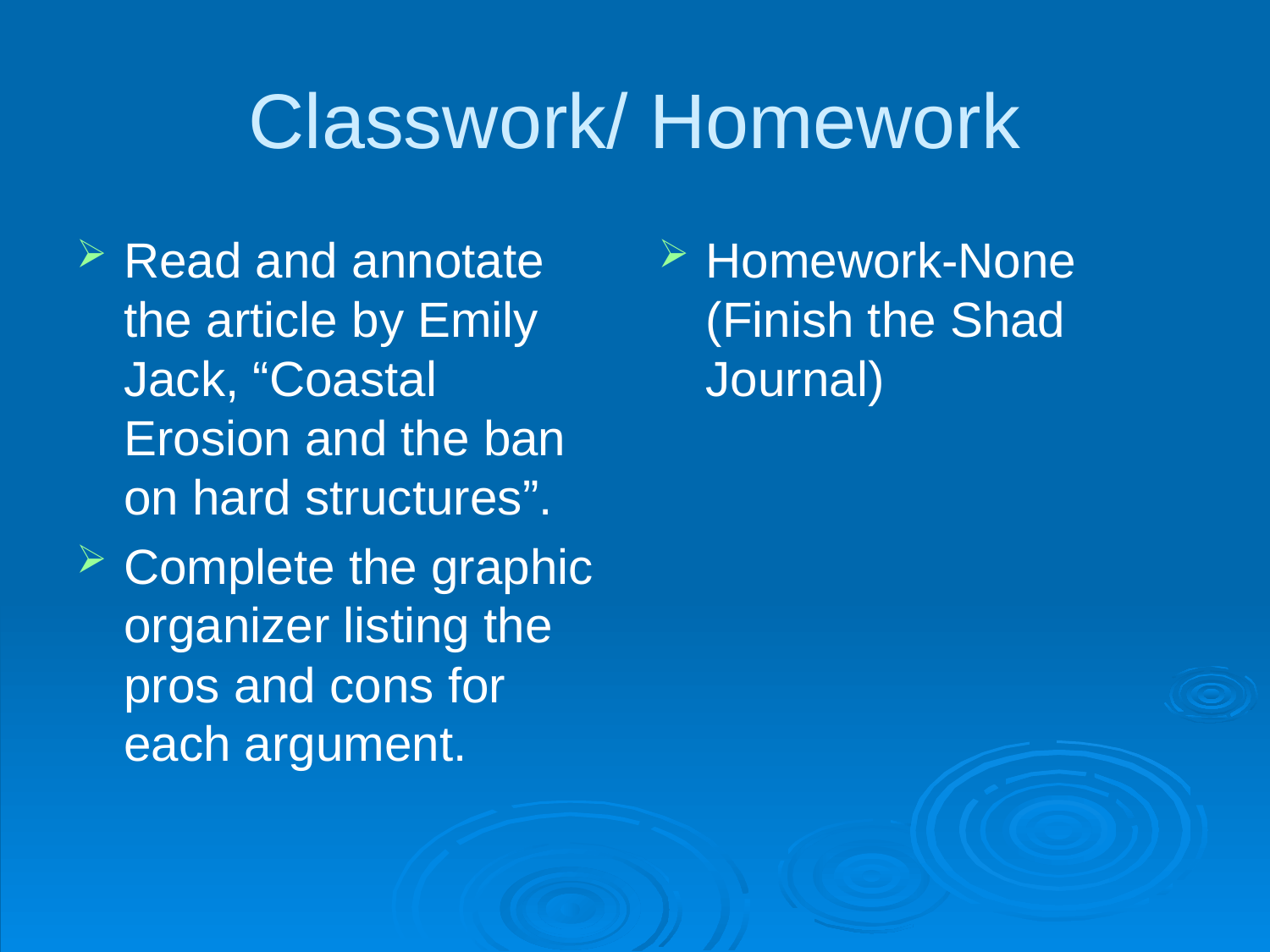

# Classwork/ Homework
Read and annotate the article by Emily Jack, “Coastal Erosion and the ban on hard structures”.
Complete the graphic organizer listing the pros and cons for each argument.
Homework-None (Finish the Shad Journal)